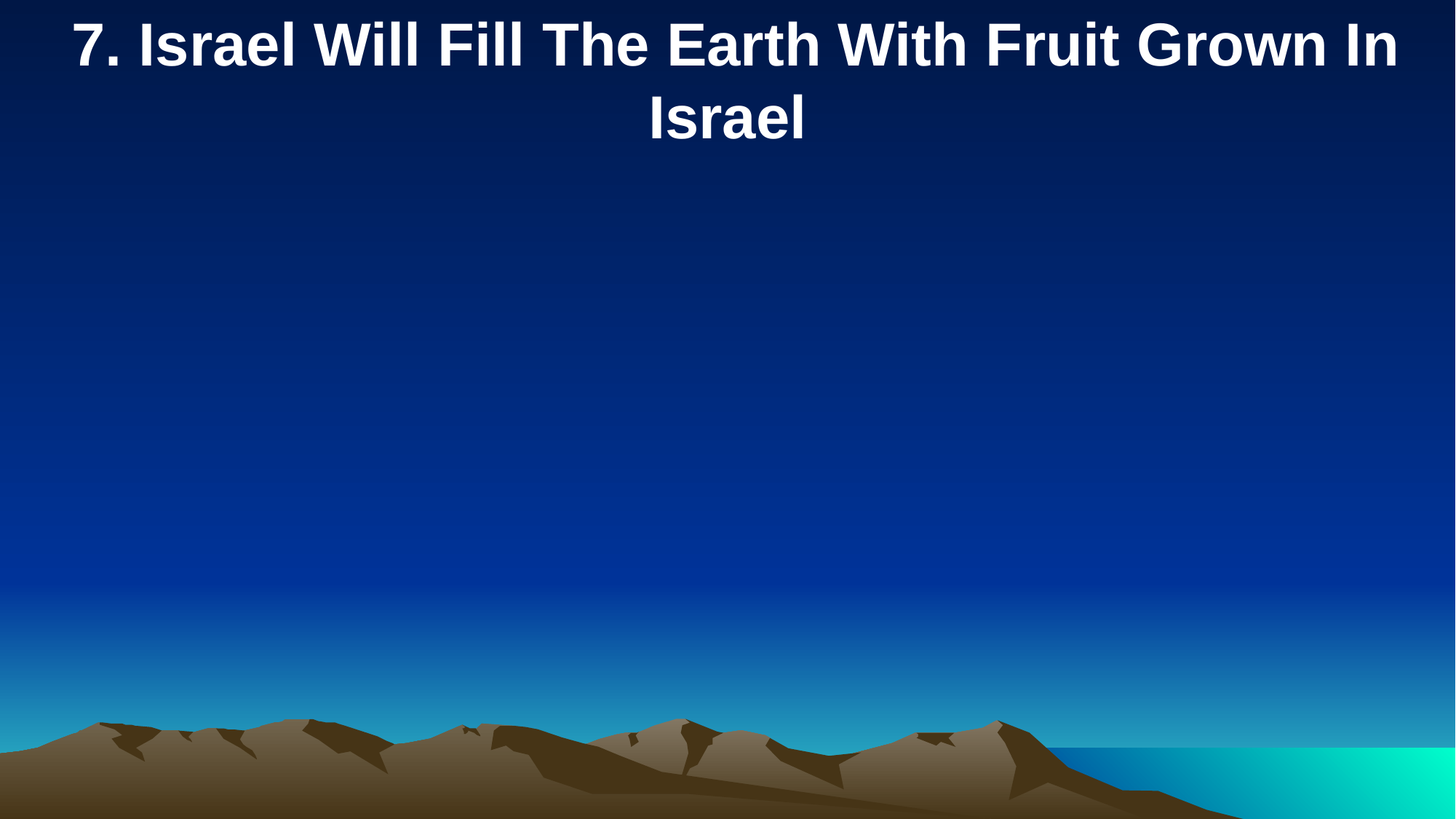

7. Israel Will Fill The Earth With Fruit Grown In Israel